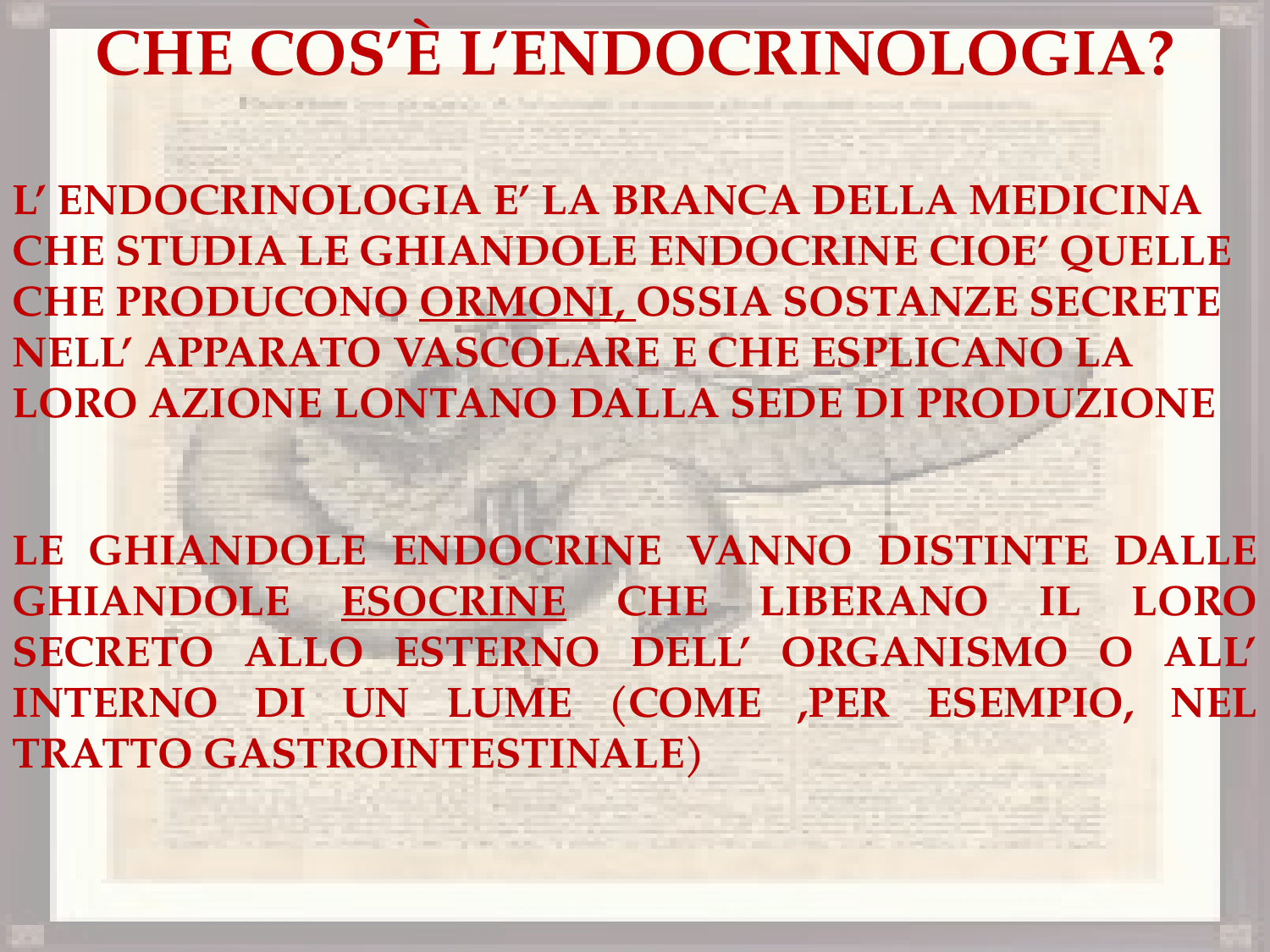

Che cos’è l’Endocrinologia?
L’ ENDOCRINOLOGIA E’ LA BRANCA DELLA MEDICINA CHE STUDIA LE GHIANDOLE ENDOCRINE CIOE’ QUELLE CHE PRODUCONO ORMONI, OSSIA SOSTANZE SECRETE NELL’ APPARATO VASCOLARE E CHE ESPLICANO LA LORO AZIONE LONTANO DALLA SEDE DI PRODUZIONE

LE GHIANDOLE ENDOCRINE VANNO DISTINTE DALLE GHIANDOLE ESOCRINE CHE LIBERANO IL LORO SECRETO ALLO ESTERNO DELL’ ORGANISMO O ALL’ INTERNO DI UN LUME (COME ,PER ESEMPIO, NEL TRATTO GASTROINTESTINALE)